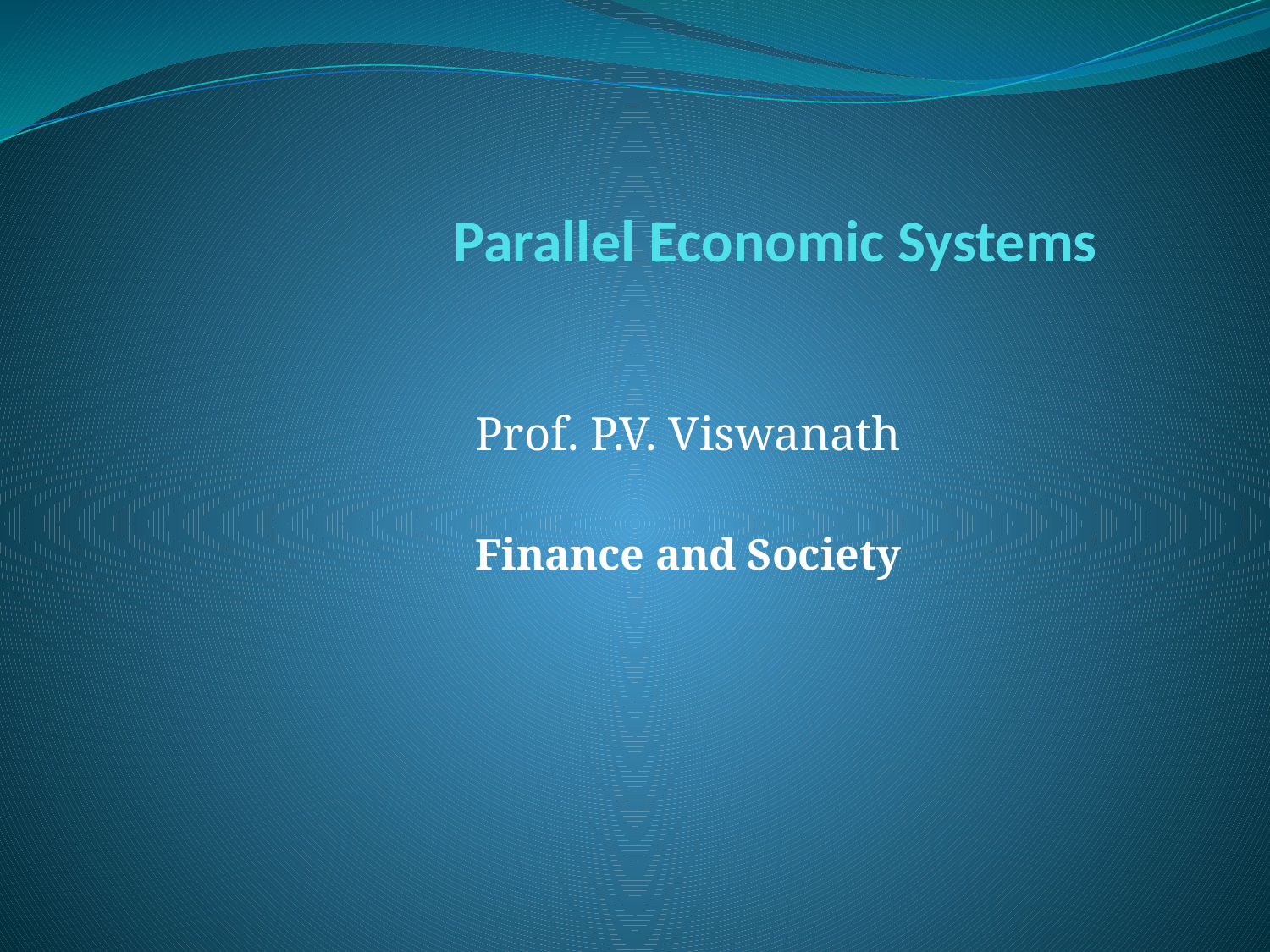

# Parallel Economic Systems

Prof. P.V. Viswanath

Finance and Society